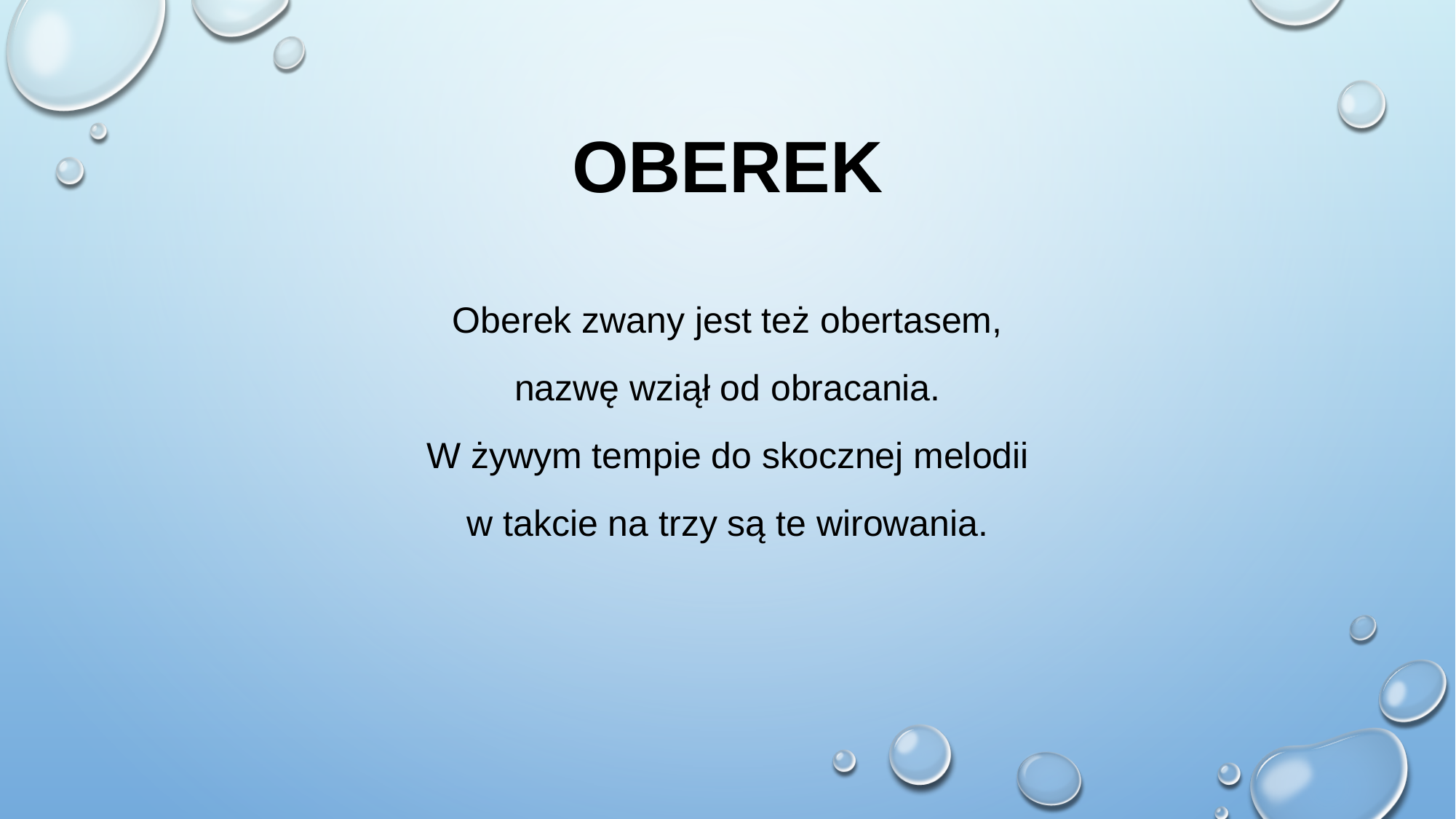

# oberek
Oberek zwany jest też obertasem,
nazwę wziął od obracania.
W żywym tempie do skocznej melodii
w takcie na trzy są te wirowania.